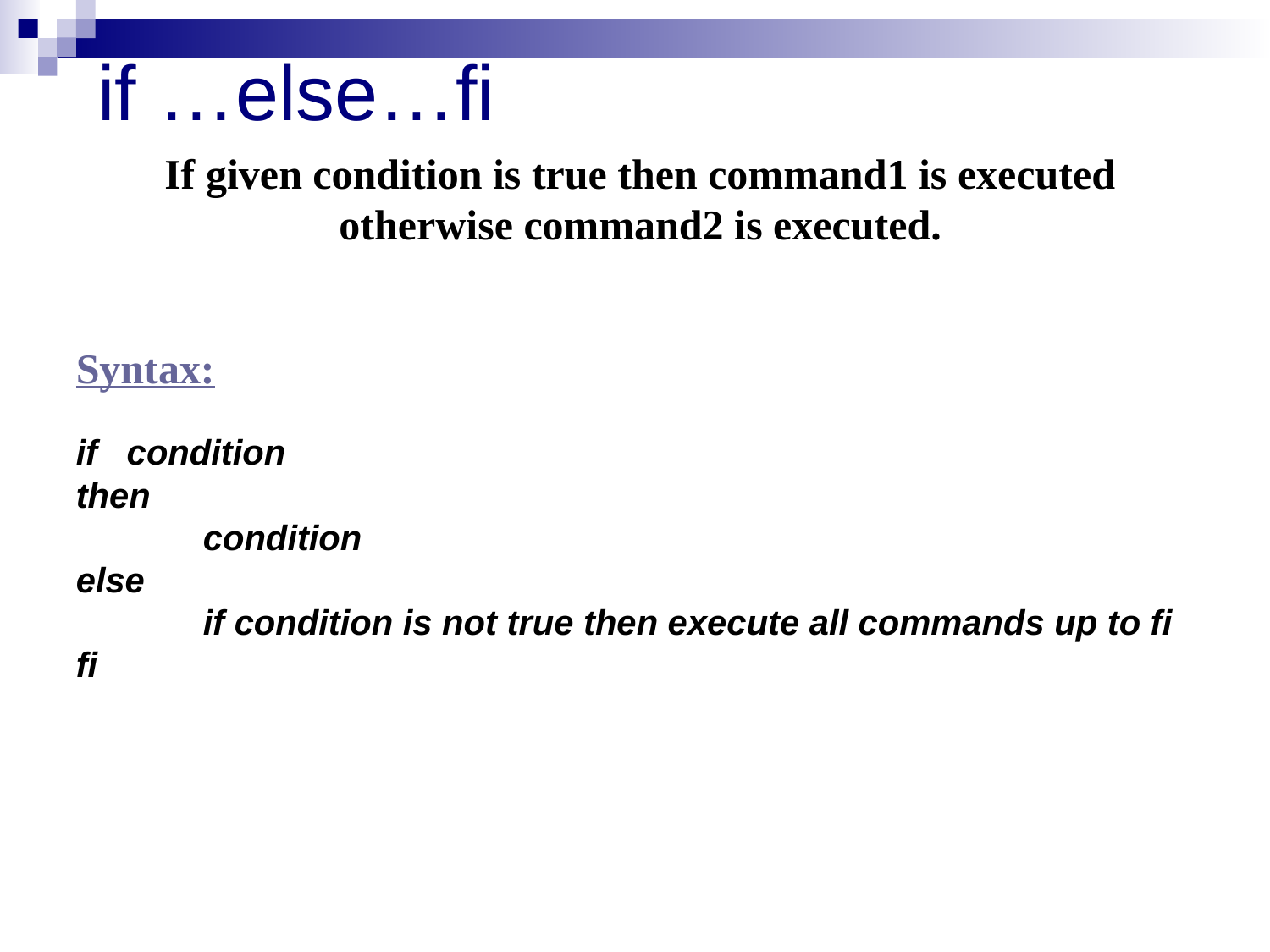

# if …else…fi
If given condition is true then command1 is executed otherwise command2 is executed.

Syntax:
if   condition
then
	condition
else
	if condition is not true then execute all commands up to fi
fi